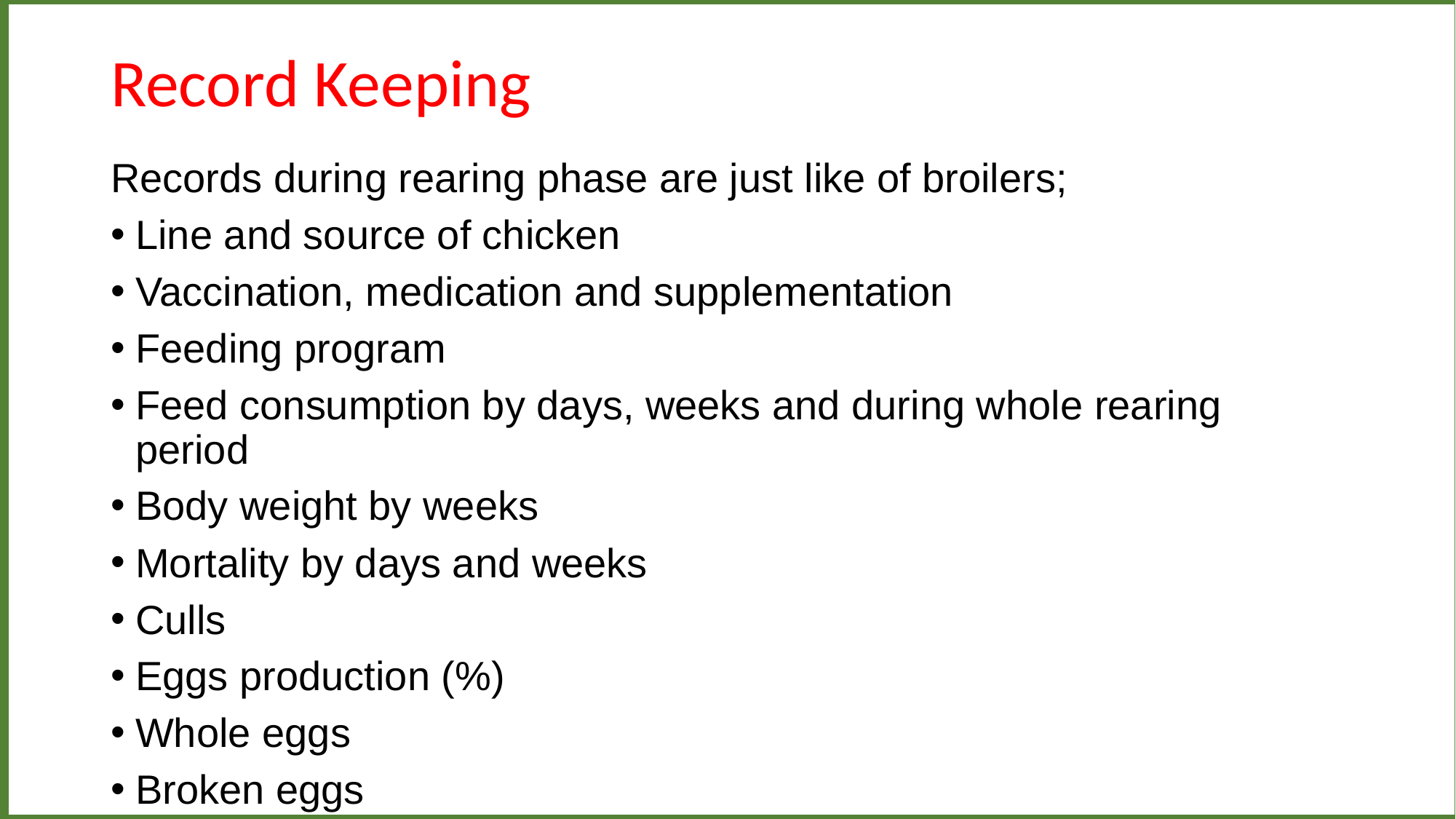

Record Keeping
Records during rearing phase are just like of broilers;
Line and source of chicken
Vaccination, medication and supplementation
Feeding program
Feed consumption by days, weeks and during whole rearing period
Body weight by weeks
Mortality by days and weeks
Culls
Eggs production (%)
Whole eggs
Broken eggs